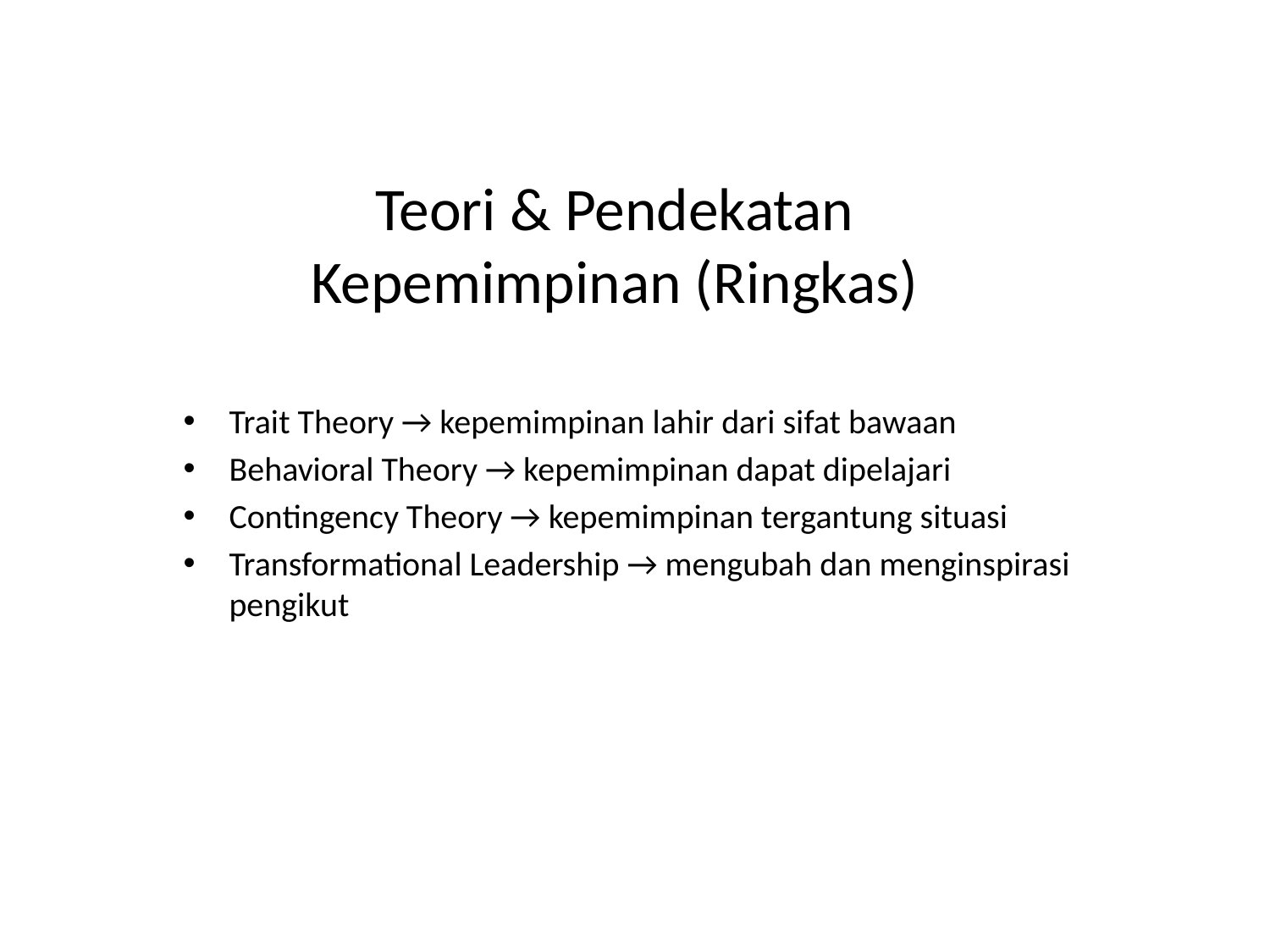

# Teori & Pendekatan Kepemimpinan (Ringkas)

Trait Theory → kepemimpinan lahir dari sifat bawaan
Behavioral Theory → kepemimpinan dapat dipelajari
Contingency Theory → kepemimpinan tergantung situasi
Transformational Leadership → mengubah dan menginspirasi pengikut